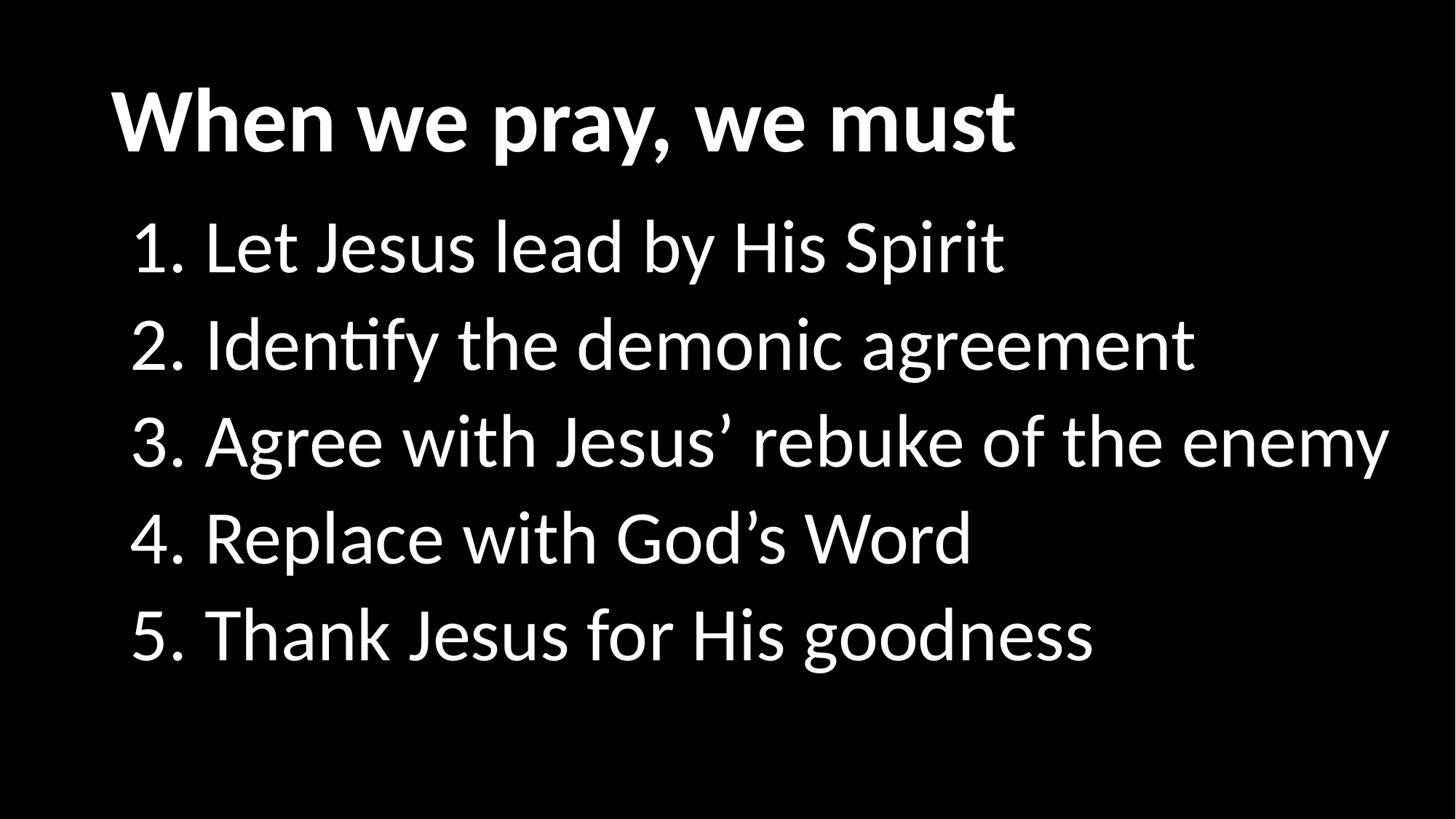

# When we pray, we must
    1. Let Jesus lead by His Spirit
    2. Identify the demonic agreement
    3. Agree with Jesus’ rebuke of the enemy
    4. Replace with God’s Word
    5. Thank Jesus for His goodness